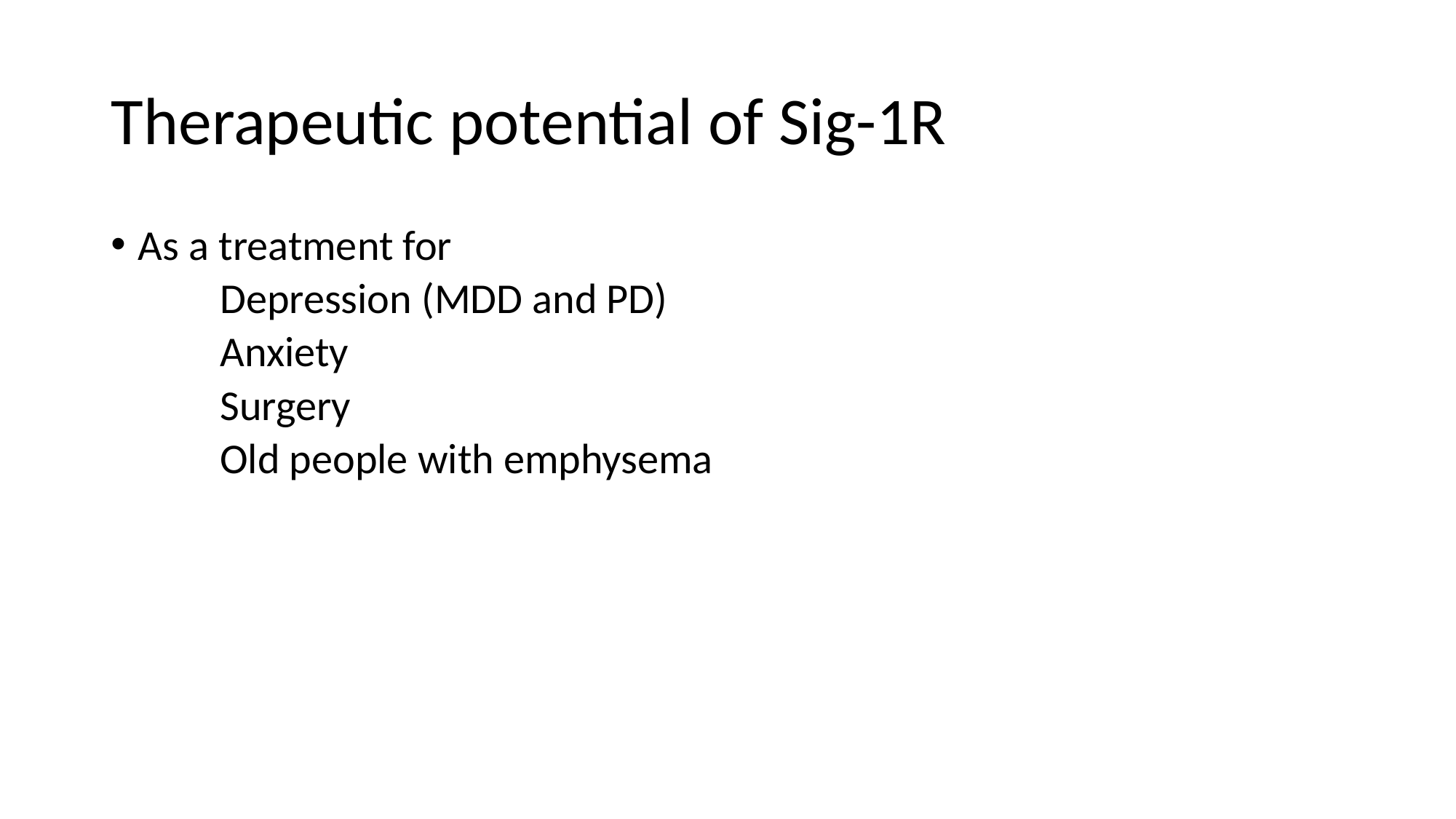

# Therapeutic potential of Sig-1R
As a treatment for
Depression (MDD and PD)
Anxiety
Surgery
Old people with emphysema